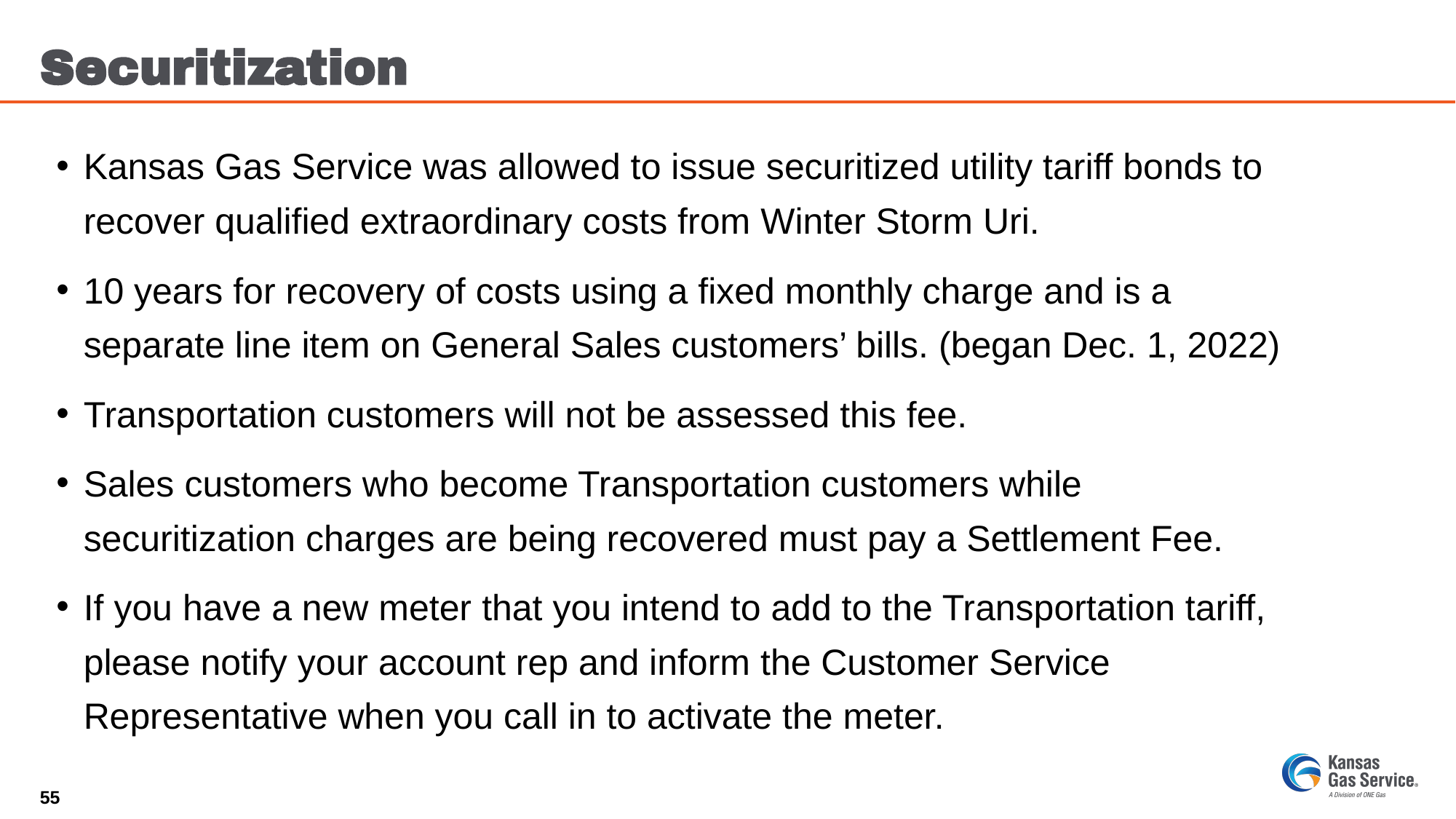

# Securitization
Kansas Gas Service was allowed to issue securitized utility tariff bonds to recover qualified extraordinary costs from Winter Storm Uri.
10 years for recovery of costs using a fixed monthly charge and is a separate line item on General Sales customers’ bills. (began Dec. 1, 2022)
Transportation customers will not be assessed this fee.
Sales customers who become Transportation customers while securitization charges are being recovered must pay a Settlement Fee.
If you have a new meter that you intend to add to the Transportation tariff, please notify your account rep and inform the Customer Service Representative when you call in to activate the meter.

55